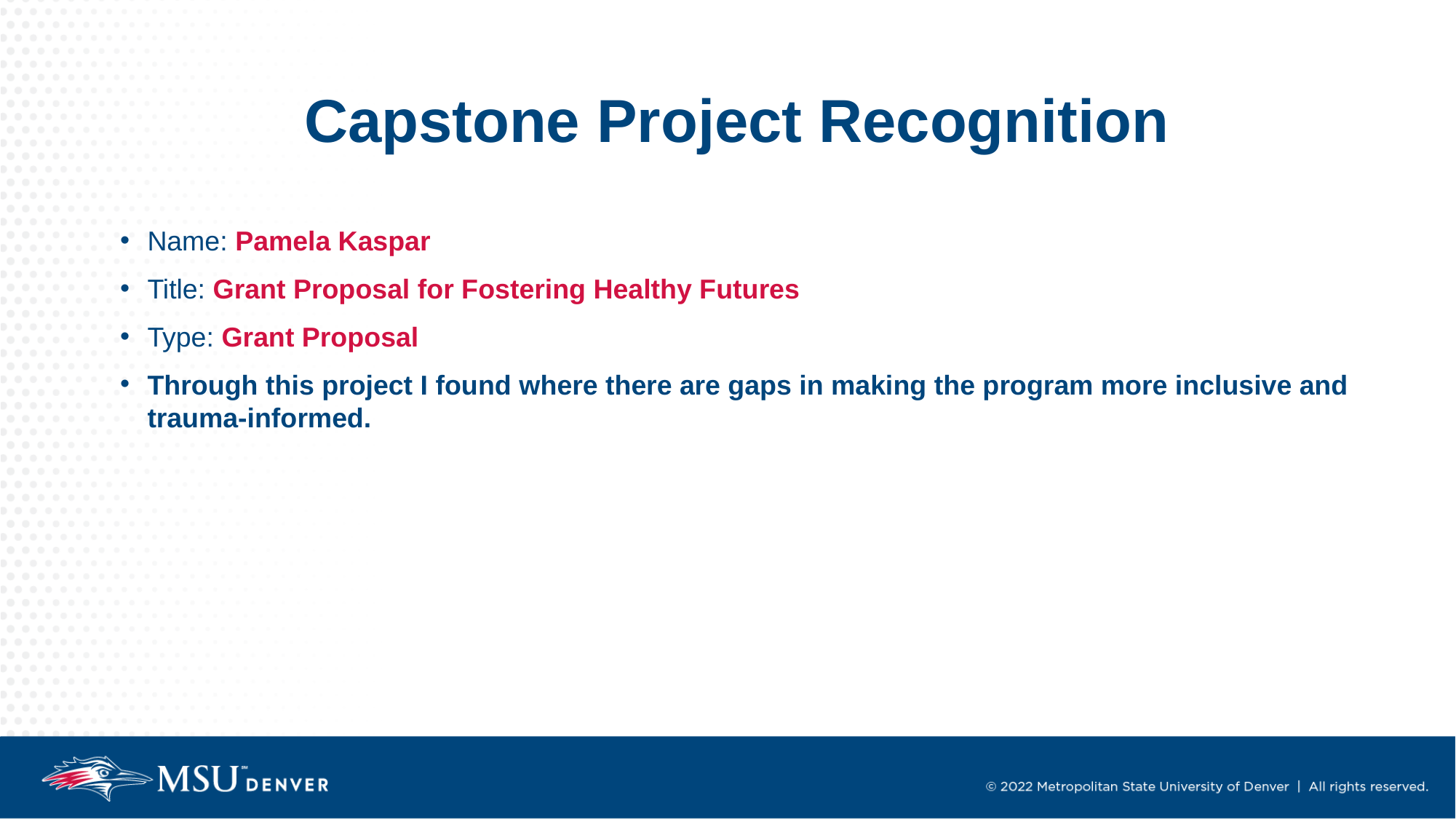

# Capstone Project Recognition
Name: Pamela Kaspar
Title: Grant Proposal for Fostering Healthy Futures
Type: Grant Proposal
Through this project I found where there are gaps in making the program more inclusive and trauma-informed.